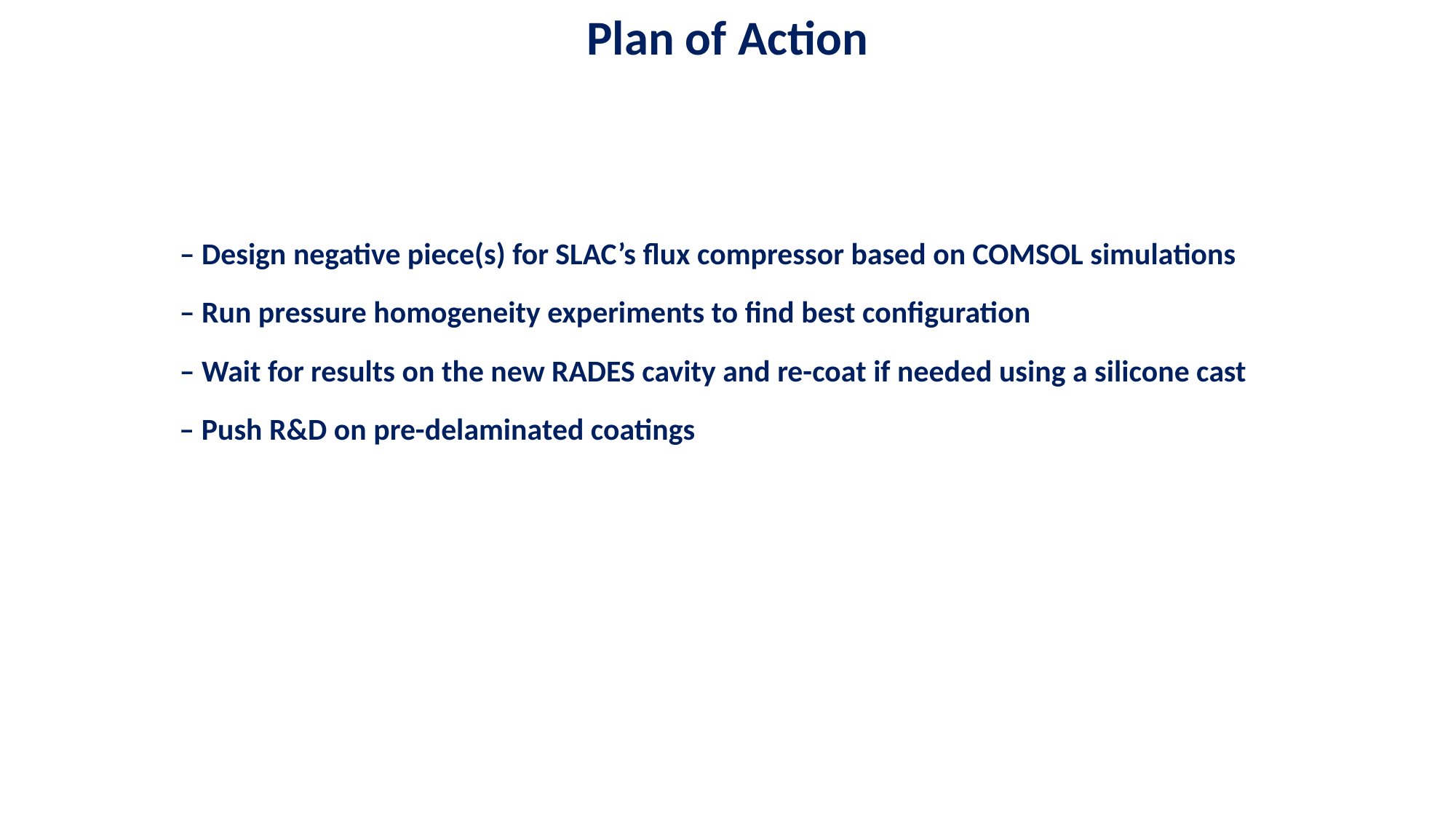

Plan of Action
– Design negative piece(s) for SLAC’s flux compressor based on COMSOL simulations
– Run pressure homogeneity experiments to find best configuration
– Wait for results on the new RADES cavity and re-coat if needed using a silicone cast
– Push R&D on pre-delaminated coatings